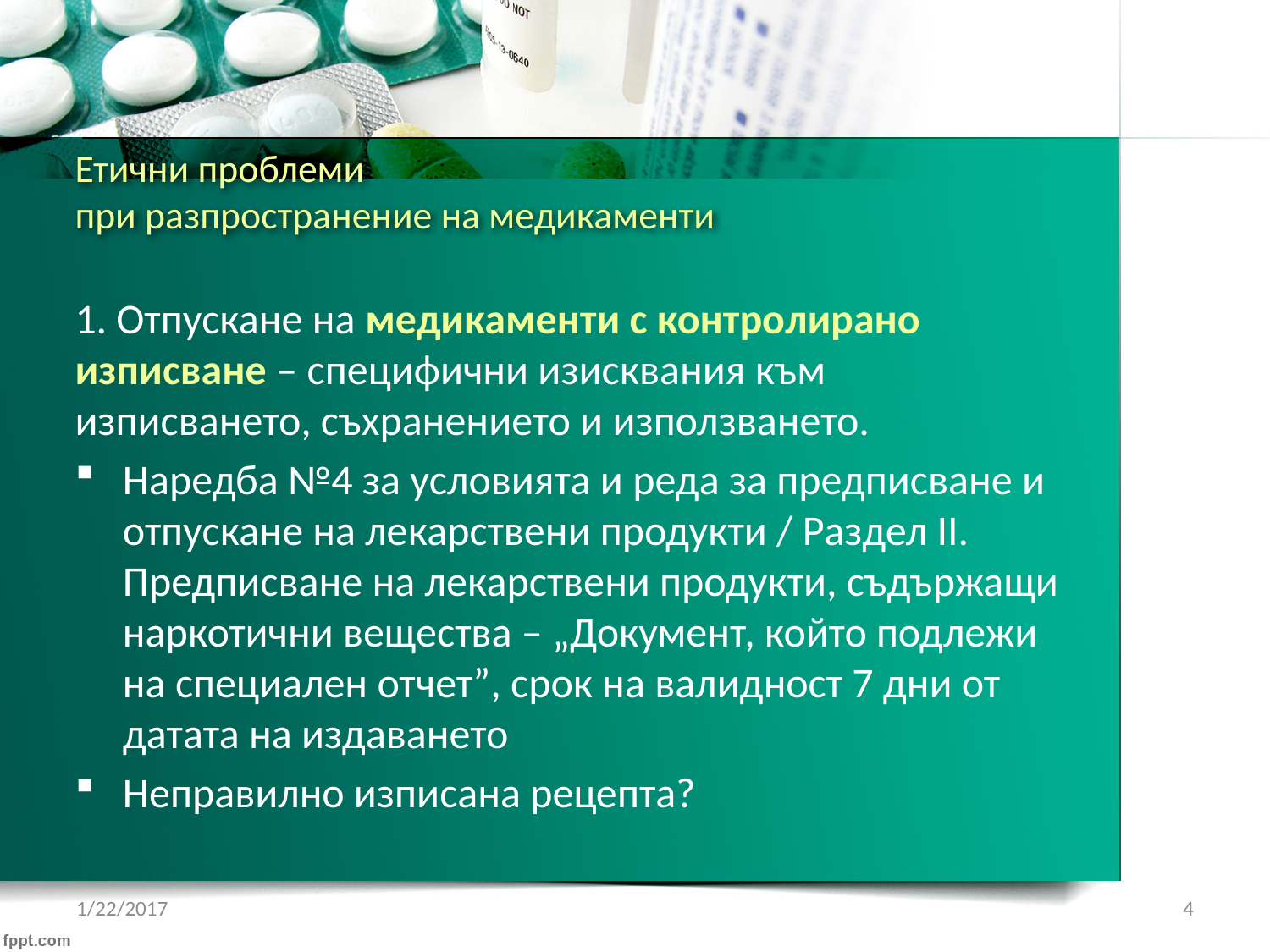

# Етични проблеми при разпространение на медикаменти
1. Отпускане на медикаменти с контролирано изписване – специфични изисквания към изписването, съхранението и използването.
Наредба №4 за условията и реда за предписване и отпускане на лекарствени продукти / Раздел II. Предписване на лекарствени продукти, съдържащи наркотични вещества – „Документ, който подлежи на специален отчет”, срок на валидност 7 дни от датата на издаването
Неправилно изписана рецепта?
1/22/2017
4